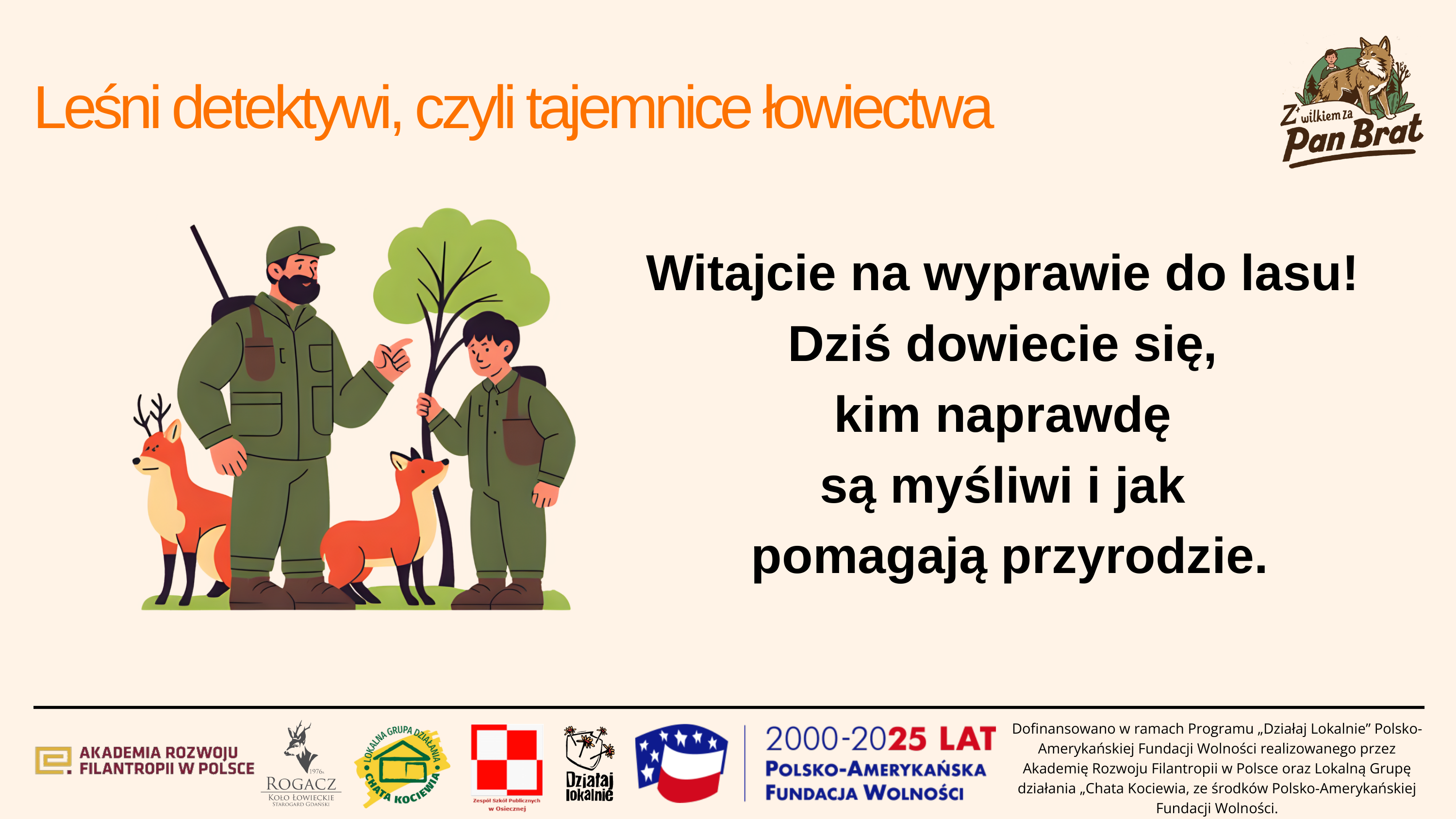

Leśni detektywi, czyli tajemnice łowiectwa

Witajcie na wyprawie do lasu!
Dziś dowiecie się,
kim naprawdę
są myśliwi i jak
pomagają przyrodzie.

Dofinansowano w ramach Programu „Działaj Lokalnie” Polsko-Amerykańskiej Fundacji Wolności realizowanego przez Akademię Rozwoju Filantropii w Polsce oraz Lokalną Grupę działania „Chata Kociewia, ze środków Polsko-Amerykańskiej Fundacji Wolności.